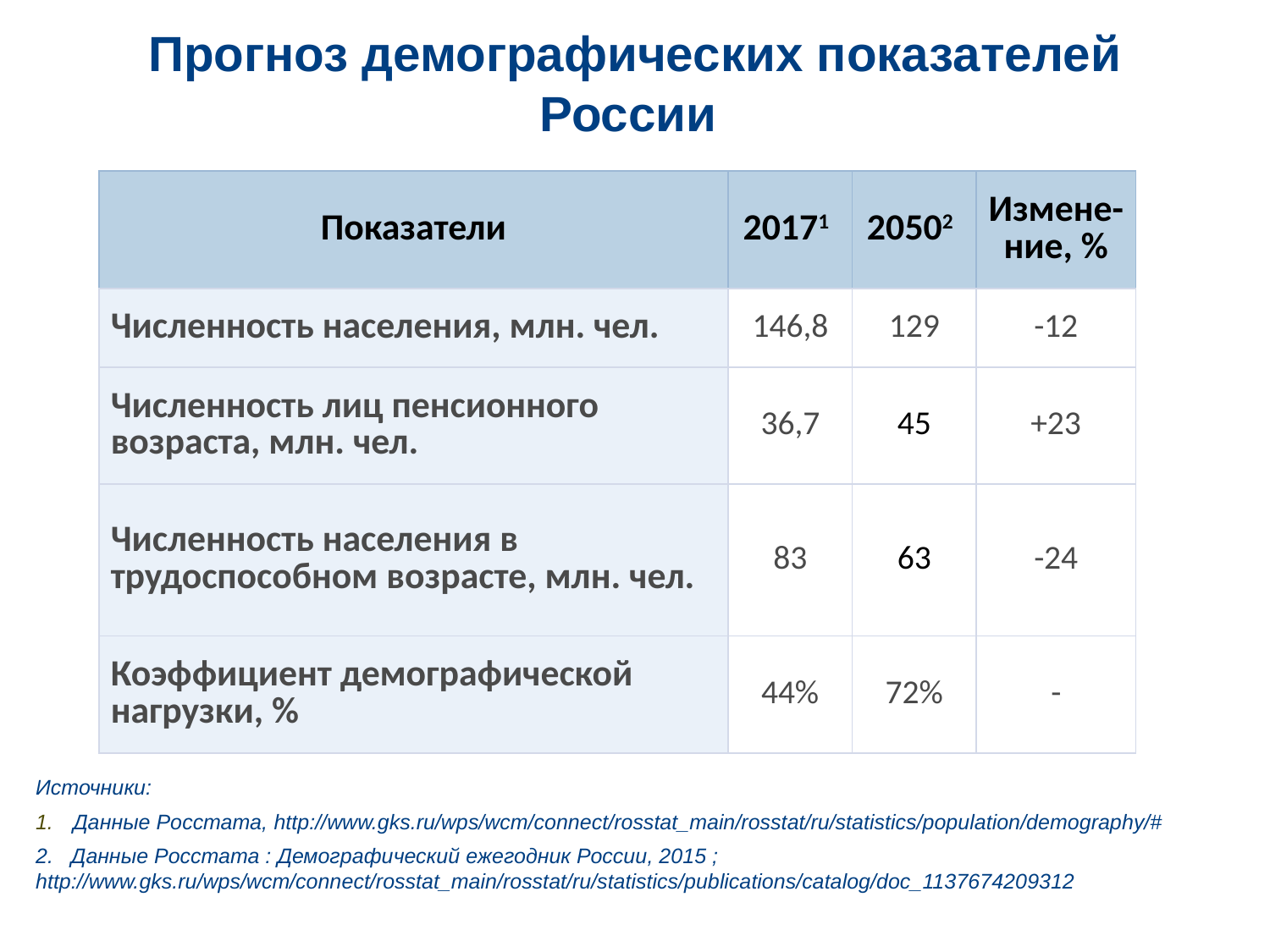

Прогноз демографических показателей России
| Показатели | 20171 | 20502 | Измене-ние, % |
| --- | --- | --- | --- |
| Численность населения, млн. чел. | 146,8 | 129 | -12 |
| Численность лиц пенсионного возраста, млн. чел. | 36,7 | 45 | +23 |
| Численность населения в трудоспособном возрасте, млн. чел. | 83 | 63 | -24 |
| Коэффициент демографической нагрузки, % | 44% | 72% | - |
Источники:
 Данные Росстата, http://www.gks.ru/wps/wcm/connect/rosstat_main/rosstat/ru/statistics/population/demography/#
2.   Данные Росстата : Демографический ежегодник России, 2015 ; http://www.gks.ru/wps/wcm/connect/rosstat_main/rosstat/ru/statistics/publications/catalog/doc_1137674209312